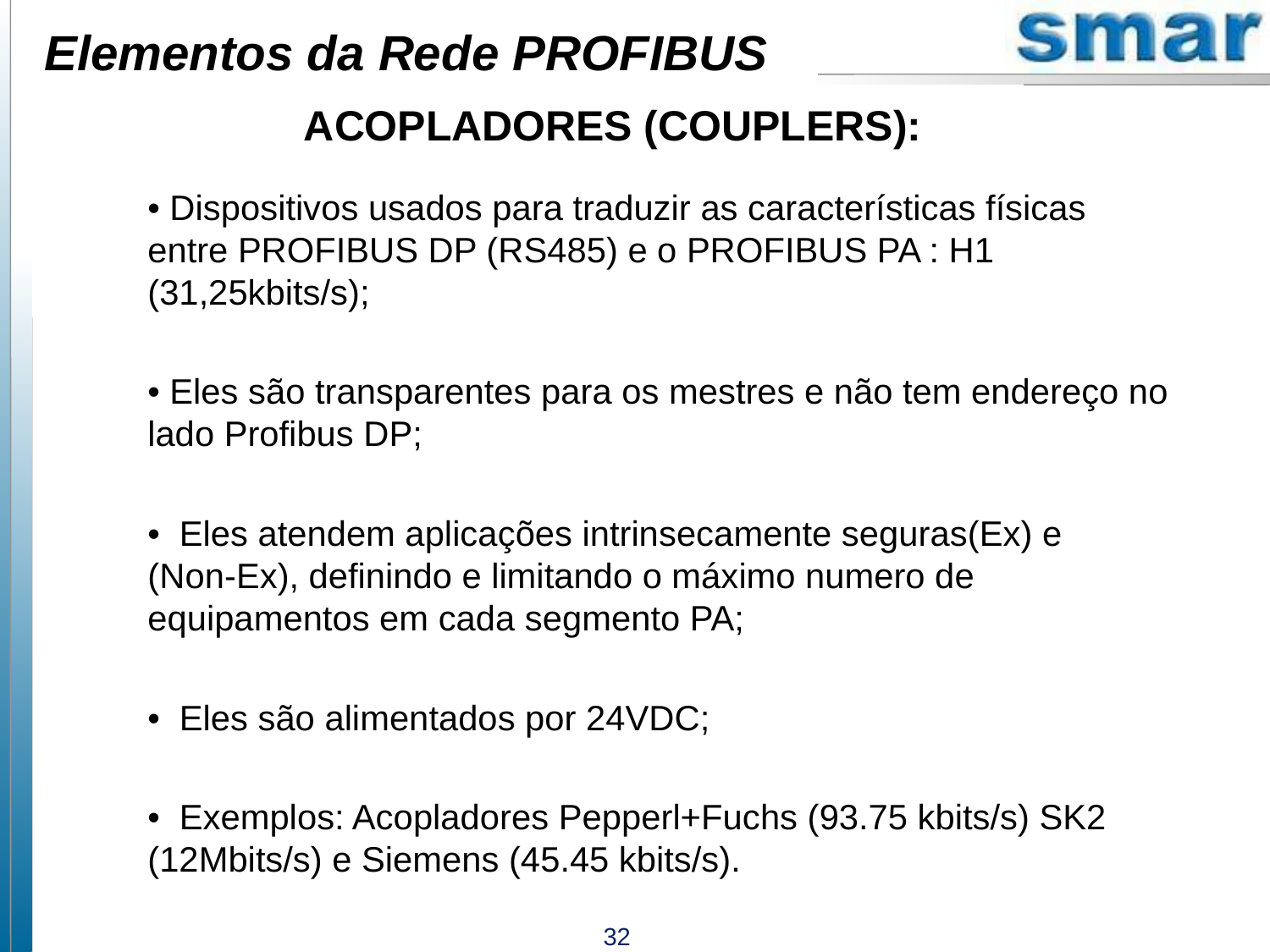

Elementos da Rede PROFIBUS
ACOPLADORES (COUPLERS):
• Dispositivos usados para traduzir as características físicas
entre PROFIBUS DP (RS485) e o PROFIBUS PA : H1
(31,25kbits/s);
• Eles são transparentes para os mestres e não tem endereço no lado Profibus DP;
•  Eles atendem aplicações intrinsecamente seguras(Ex) e
(Non-Ex), definindo e limitando o máximo numero de
equipamentos em cada segmento PA;
•  Eles são alimentados por 24VDC;
•  Exemplos: Acopladores Pepperl+Fuchs (93.75 kbits/s) SK2 (12Mbits/s) e Siemens (45.45 kbits/s).